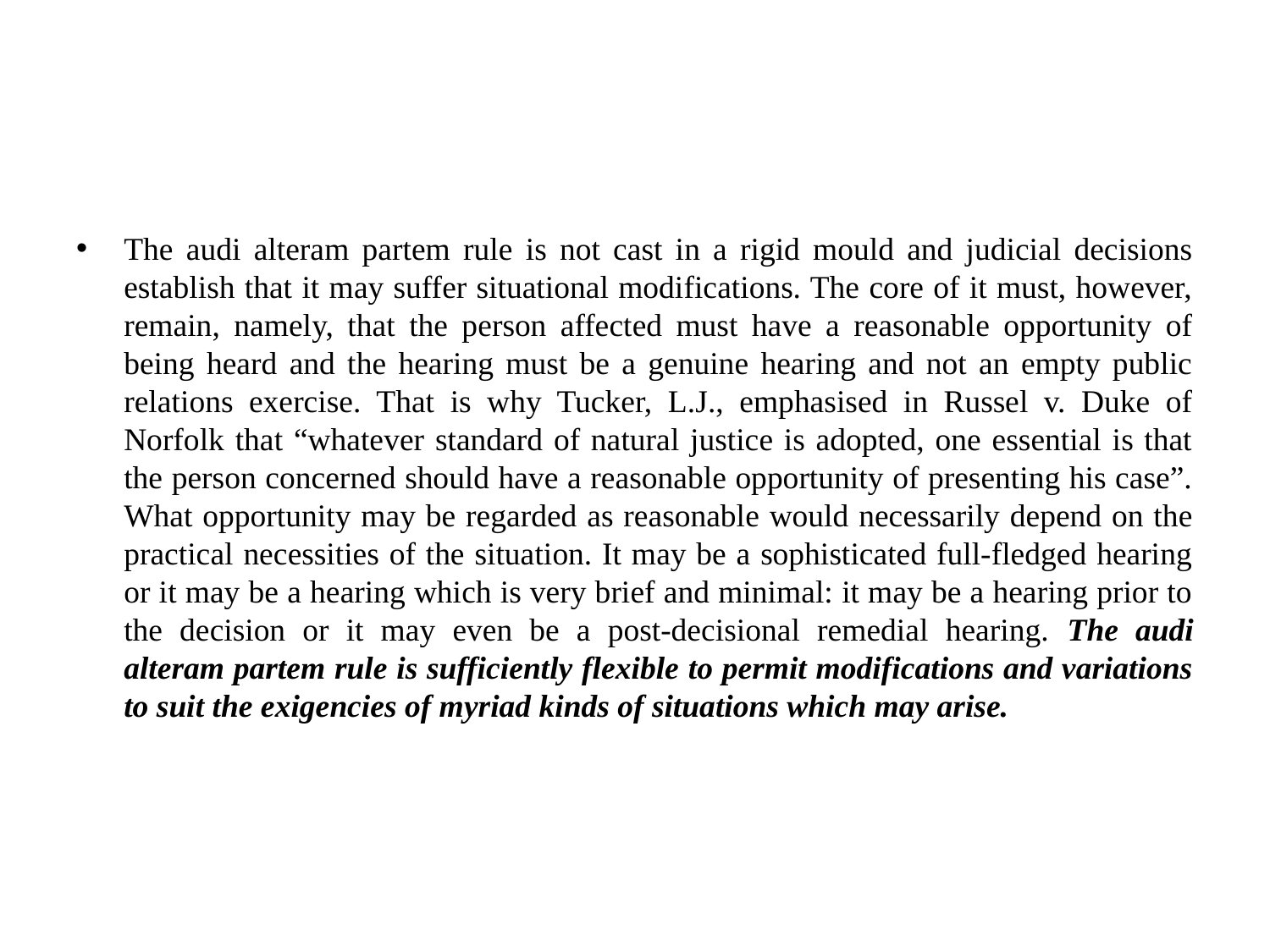

#
The audi alteram partem rule is not cast in a rigid mould and judicial decisions establish that it may suffer situational modifications. The core of it must, however, remain, namely, that the person affected must have a reasonable opportunity of being heard and the hearing must be a genuine hearing and not an empty public relations exercise. That is why Tucker, L.J., emphasised in Russel v. Duke of Norfolk that “whatever standard of natural justice is adopted, one essential is that the person concerned should have a reasonable opportunity of presenting his case”. What opportunity may be regarded as reasonable would necessarily depend on the practical necessities of the situation. It may be a sophisticated full-fledged hearing or it may be a hearing which is very brief and minimal: it may be a hearing prior to the decision or it may even be a post-decisional remedial hearing. The audi alteram partem rule is sufficiently flexible to permit modifications and variations to suit the exigencies of myriad kinds of situations which may arise.